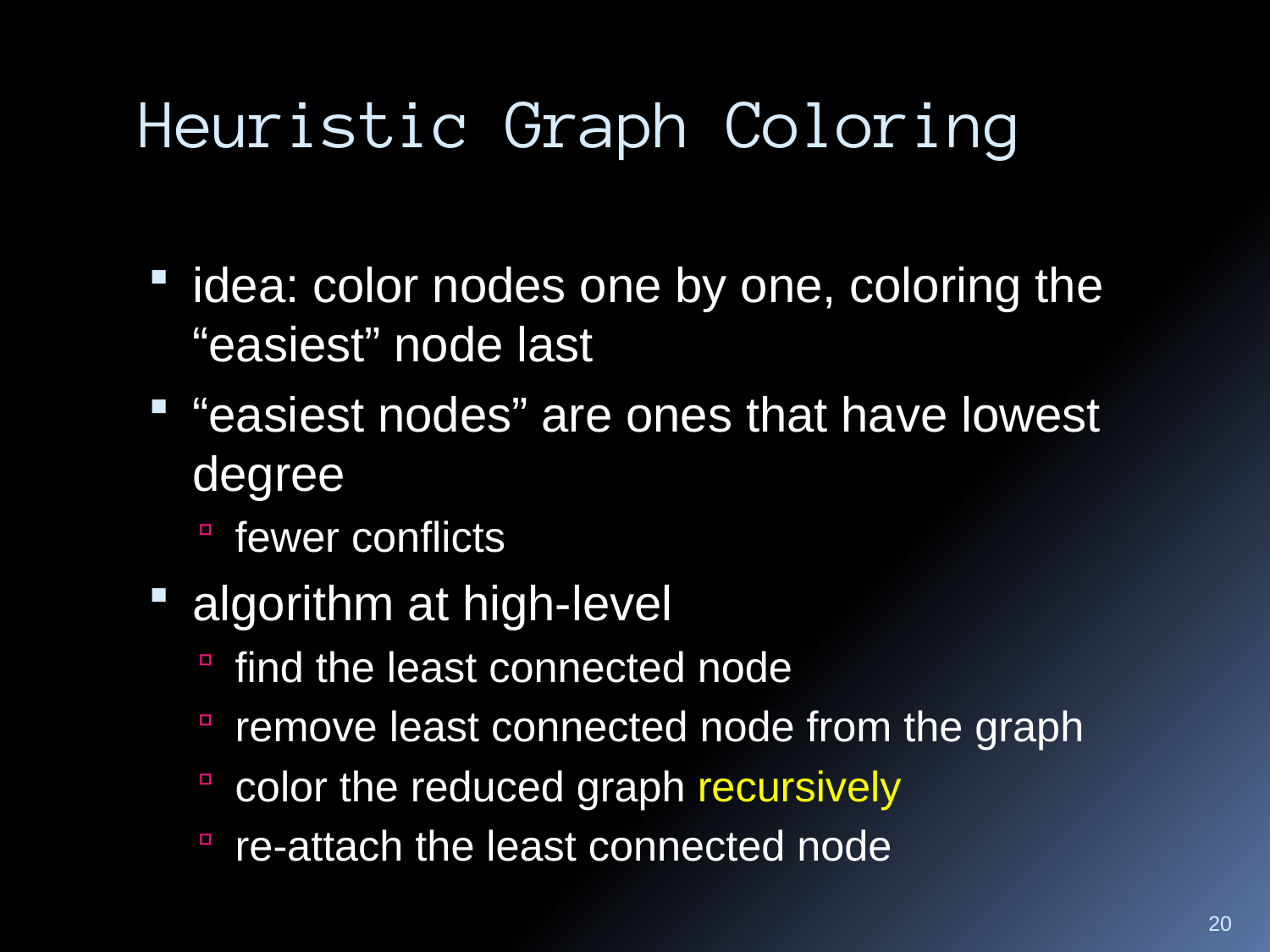

# Heuristic Graph Coloring
idea: color nodes one by one, coloring the “easiest” node last
“easiest nodes” are ones that have lowest degree
fewer conflicts
algorithm at high-level
find the least connected node
remove least connected node from the graph
color the reduced graph recursively
re-attach the least connected node

20